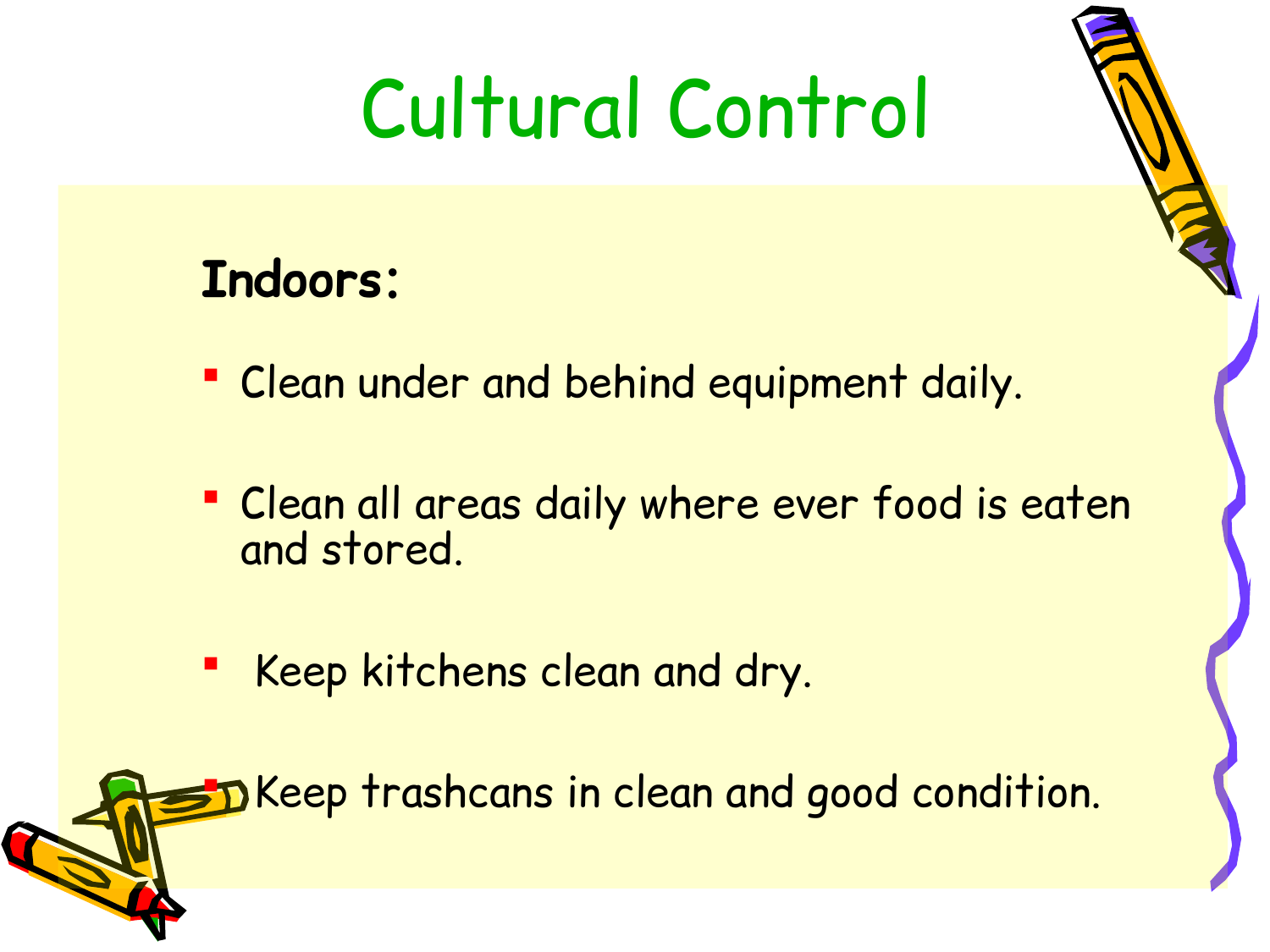

# Cultural Control

Indoors:

Clean under and behind equipment daily.

Clean all areas daily where ever food is eaten and stored.

 Keep kitchens clean and dry.

 Keep trashcans in clean and good condition.